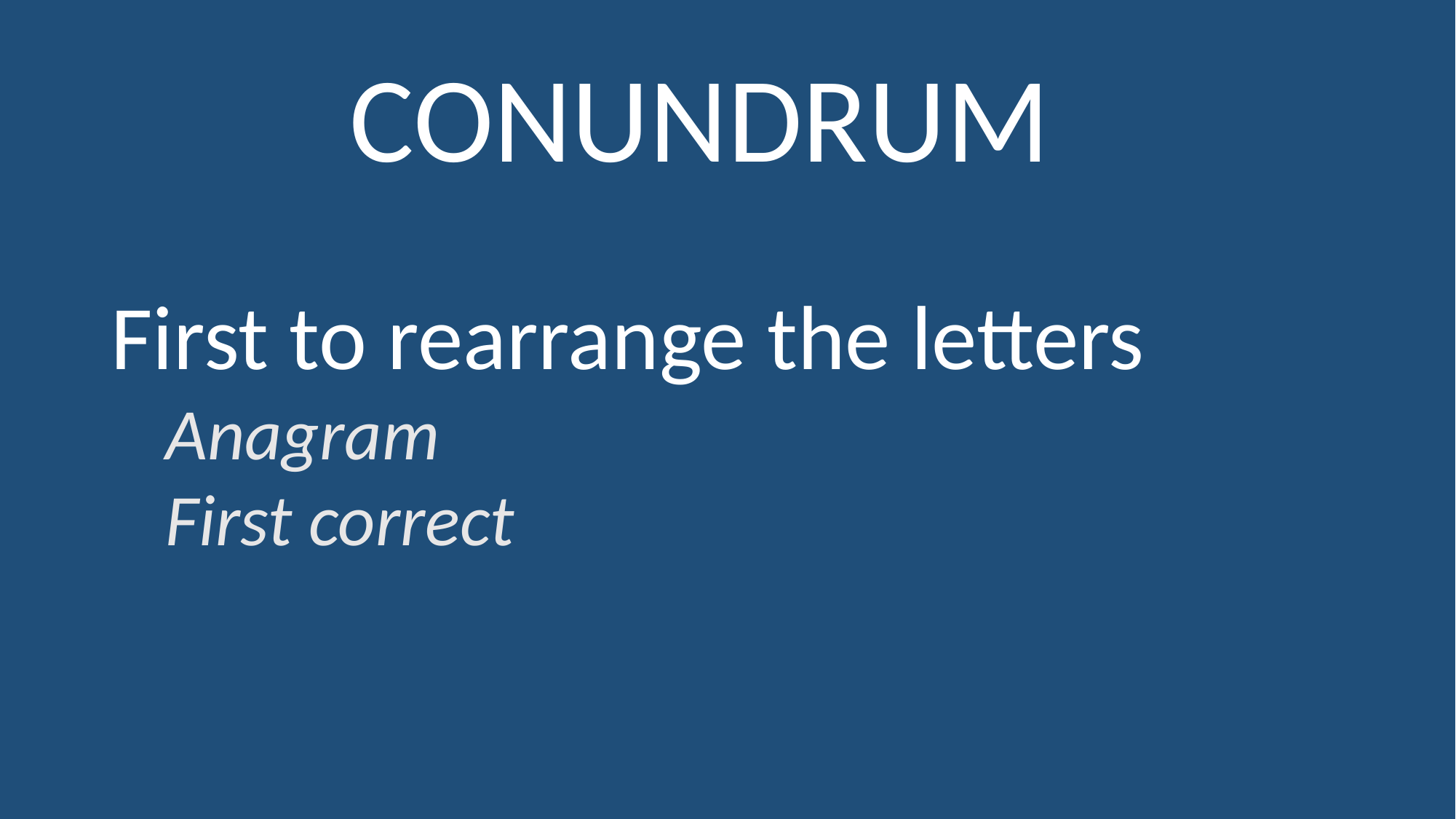

# CONUNDRUM
First to rearrange the letters
Anagram
First correct